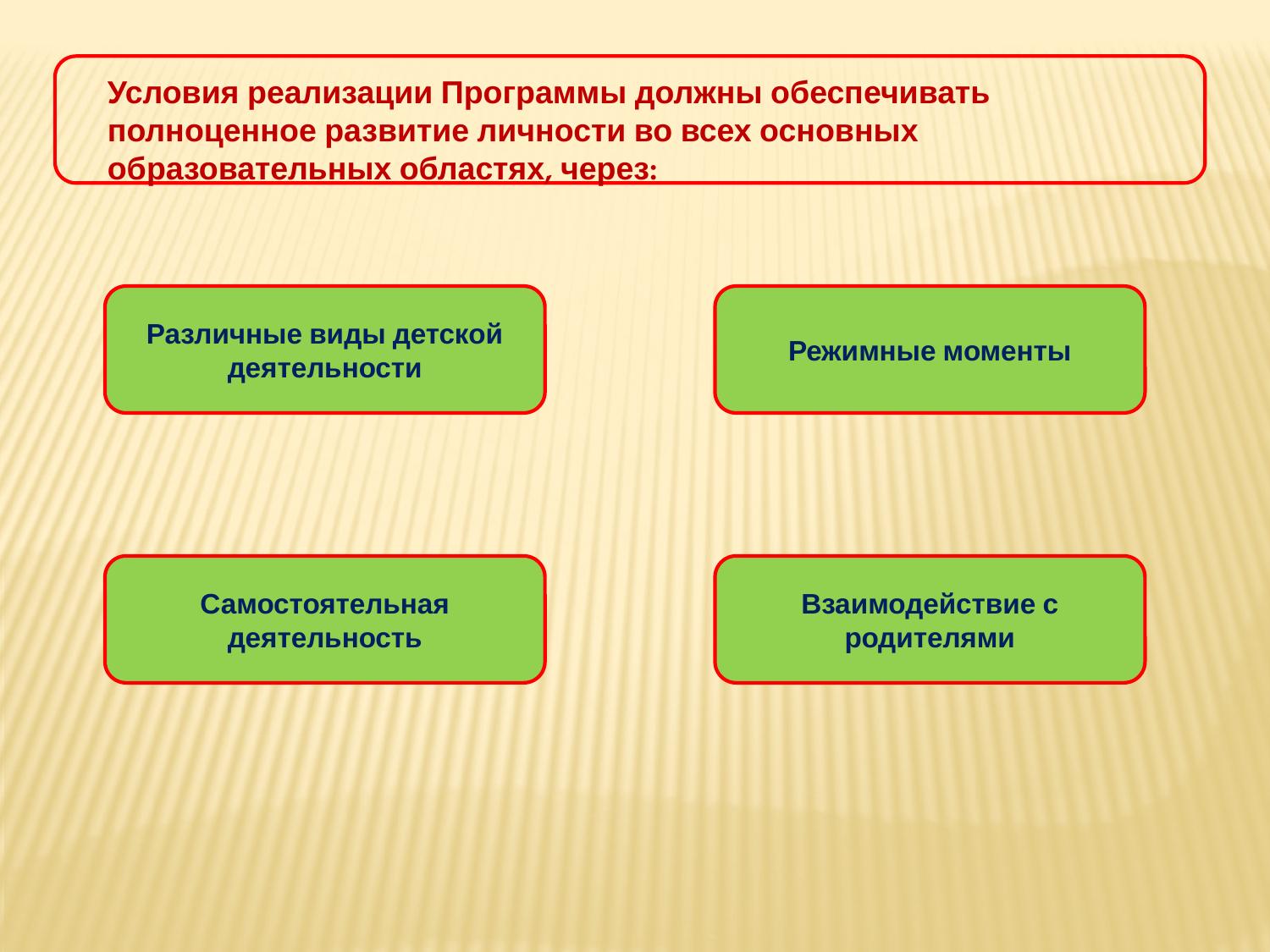

Условия реализации Программы должны обеспечивать полноценное развитие личности во всех основных образовательных областях, через:
Различные виды детской деятельности
Режимные моменты
Самостоятельная деятельность
Взаимодействие с родителями